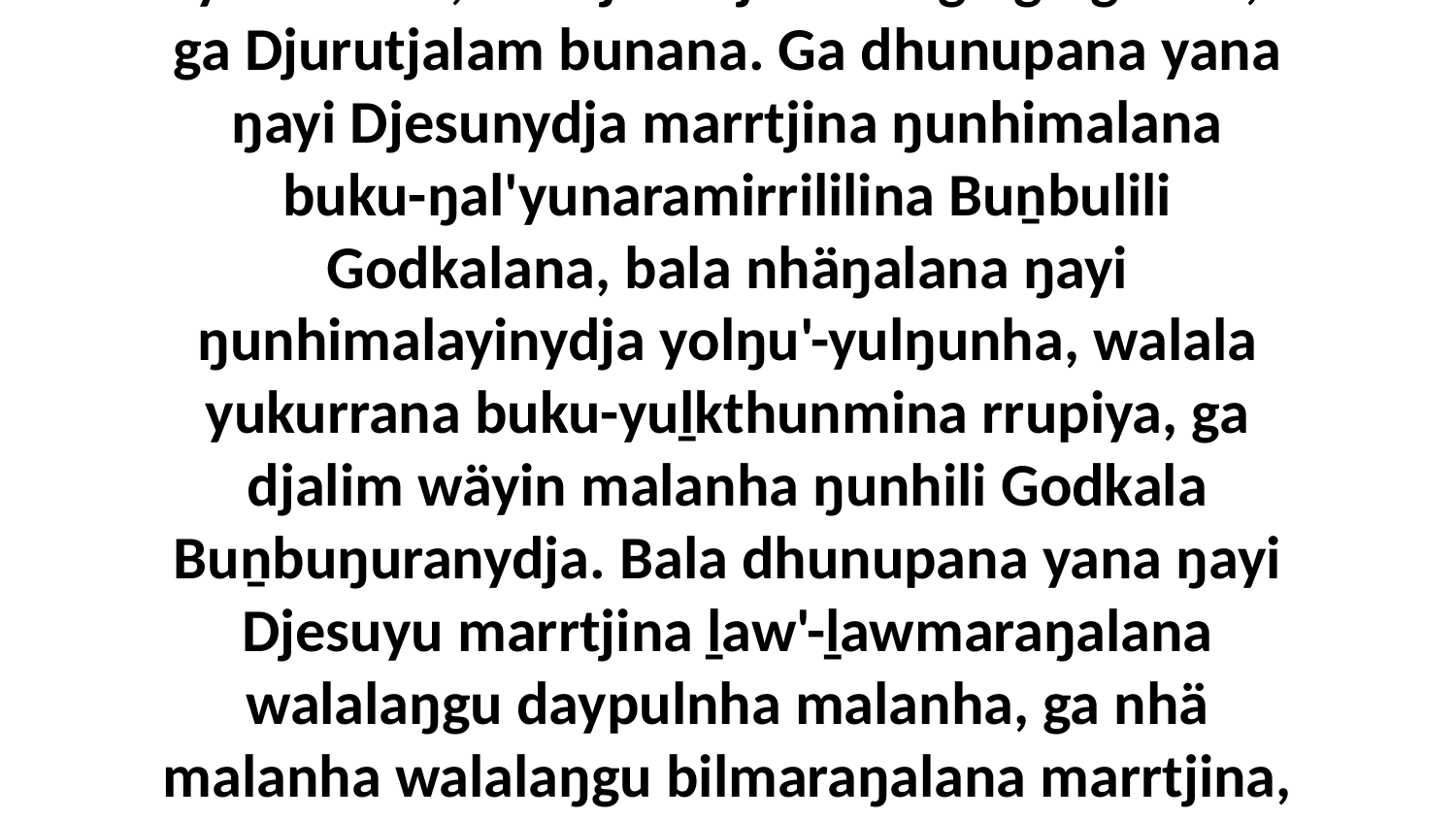

15 Bala walala mukthurrunana yana marrtjina yukurrana, martjmartjurruna ga-ga-ga-a-a, ga Djurutjalam bunana. Ga dhunupana yana ŋayi Djesunydja marrtjina ŋunhimalana buku-ŋal'yunaramirrililina Buṉbulili Godkalana, bala nhäŋalana ŋayi ŋunhimalayinydja yolŋu'-yulŋunha, walala yukurrana buku-yuḻkthunmina rrupiya, ga djalim wäyin malanha ŋunhili Godkala Buṉbuŋuranydja. Bala dhunupana yana ŋayi Djesuyu marrtjina ḻaw'-ḻawmaraŋalana walalaŋgu daypulnha malanha, ga nhä malanha walalaŋgu bilmaraŋalana marrtjina, bala rrupiyanydja marrtjina ŋunhi burrul'yurrunana.